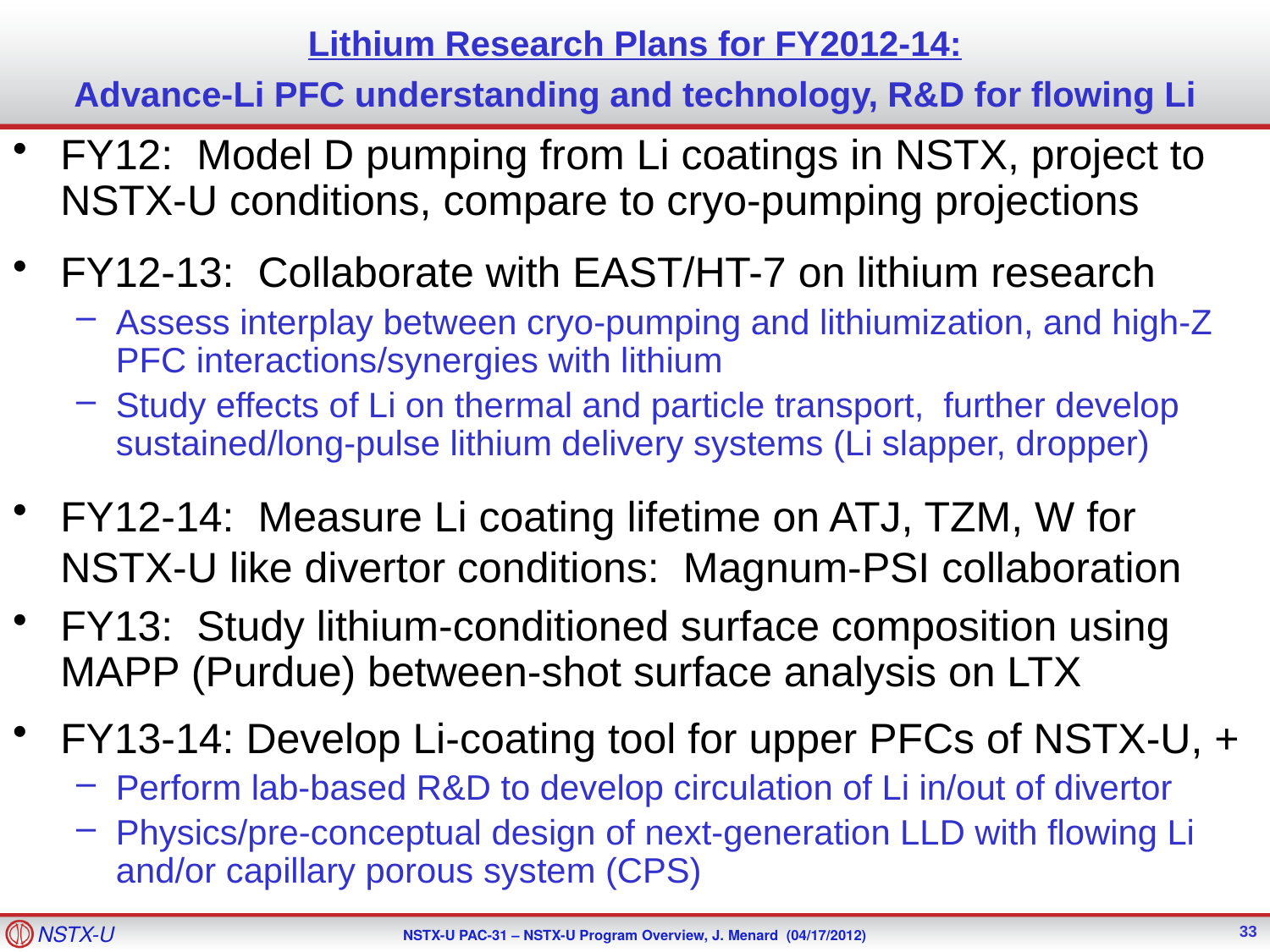

# Lithium Research Plans for FY2012-14: Advance-Li PFC understanding and technology, R&D for flowing Li
FY12:  Model D pumping from Li coatings in NSTX, project to NSTX-U conditions, compare to cryo-pumping projections

FY12-13:  Collaborate with EAST/HT-7 on lithium research
Assess interplay between cryo-pumping and lithiumization, and high-Z PFC interactions/synergies with lithium
Study effects of Li on thermal and particle transport,  further develop sustained/long-pulse lithium delivery systems (Li slapper, dropper)

FY12-14:  Measure Li coating lifetime on ATJ, TZM, W for NSTX-U like divertor conditions:  Magnum-PSI collaboration

FY13:  Study lithium-conditioned surface composition using MAPP (Purdue) between-shot surface analysis on LTX

FY13-14: Develop Li-coating tool for upper PFCs of NSTX-U, +
Perform lab-based R&D to develop circulation of Li in/out of divertor
Physics/pre-conceptual design of next-generation LLD with flowing Li and/or capillary porous system (CPS)

33